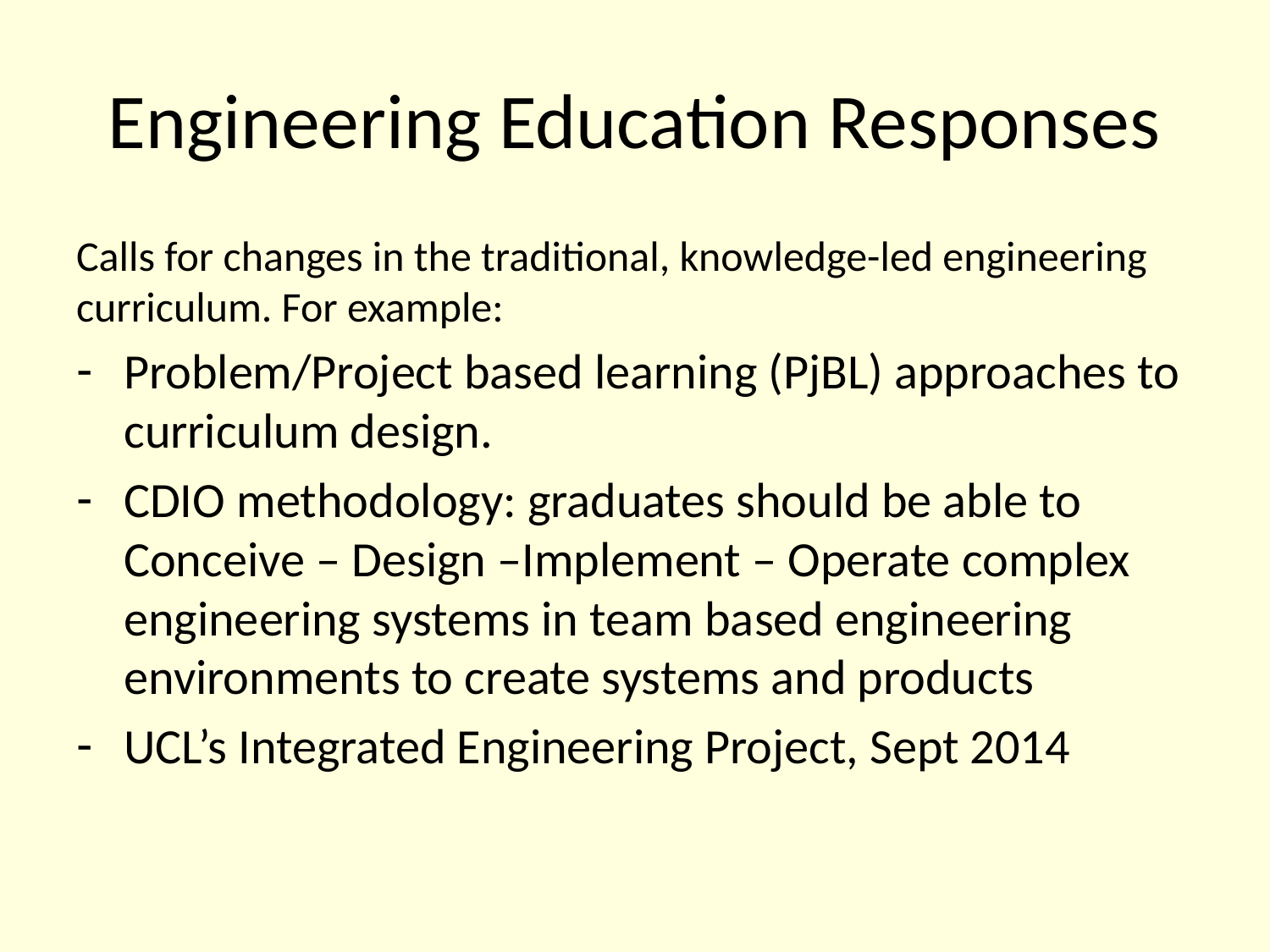

# Engineering Education Responses
Calls for changes in the traditional, knowledge-led engineering curriculum. For example:
Problem/Project based learning (PjBL) approaches to curriculum design.
CDIO methodology: graduates should be able to Conceive – Design –Implement – Operate complex engineering systems in team based engineering environments to create systems and products
UCL’s Integrated Engineering Project, Sept 2014